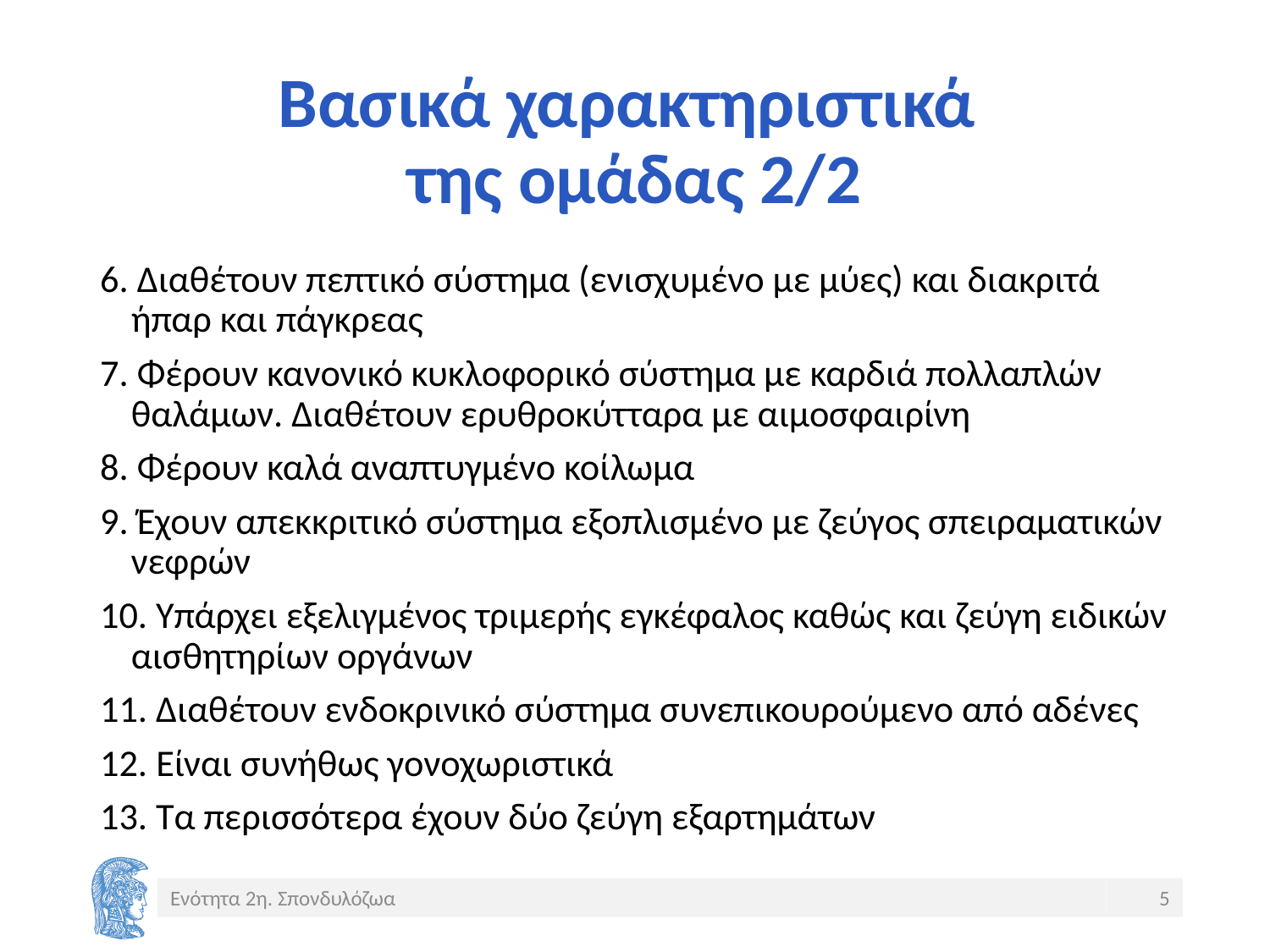

# Βασικά χαρακτηριστικά της ομάδας 2/2
6. Διαθέτουν πεπτικό σύστημα (ενισχυμένο με μύες) και διακριτά ήπαρ και πάγκρεας
7. Φέρουν κανονικό κυκλοφορικό σύστημα με καρδιά πολλαπλών θαλάμων. Διαθέτουν ερυθροκύτταρα με αιμοσφαιρίνη
8. Φέρουν καλά αναπτυγμένο κοίλωμα
9. Έχουν απεκκριτικό σύστημα εξοπλισμένο με ζεύγος σπειραματικών νεφρών
10. Υπάρχει εξελιγμένος τριμερής εγκέφαλος καθώς και ζεύγη ειδικών αισθητηρίων οργάνων
11. Διαθέτουν ενδοκρινικό σύστημα συνεπικουρούμενο από αδένες
12. Είναι συνήθως γονοχωριστικά
13. Τα περισσότερα έχουν δύο ζεύγη εξαρτημάτων
Ενότητα 2η. Σπονδυλόζωα
5